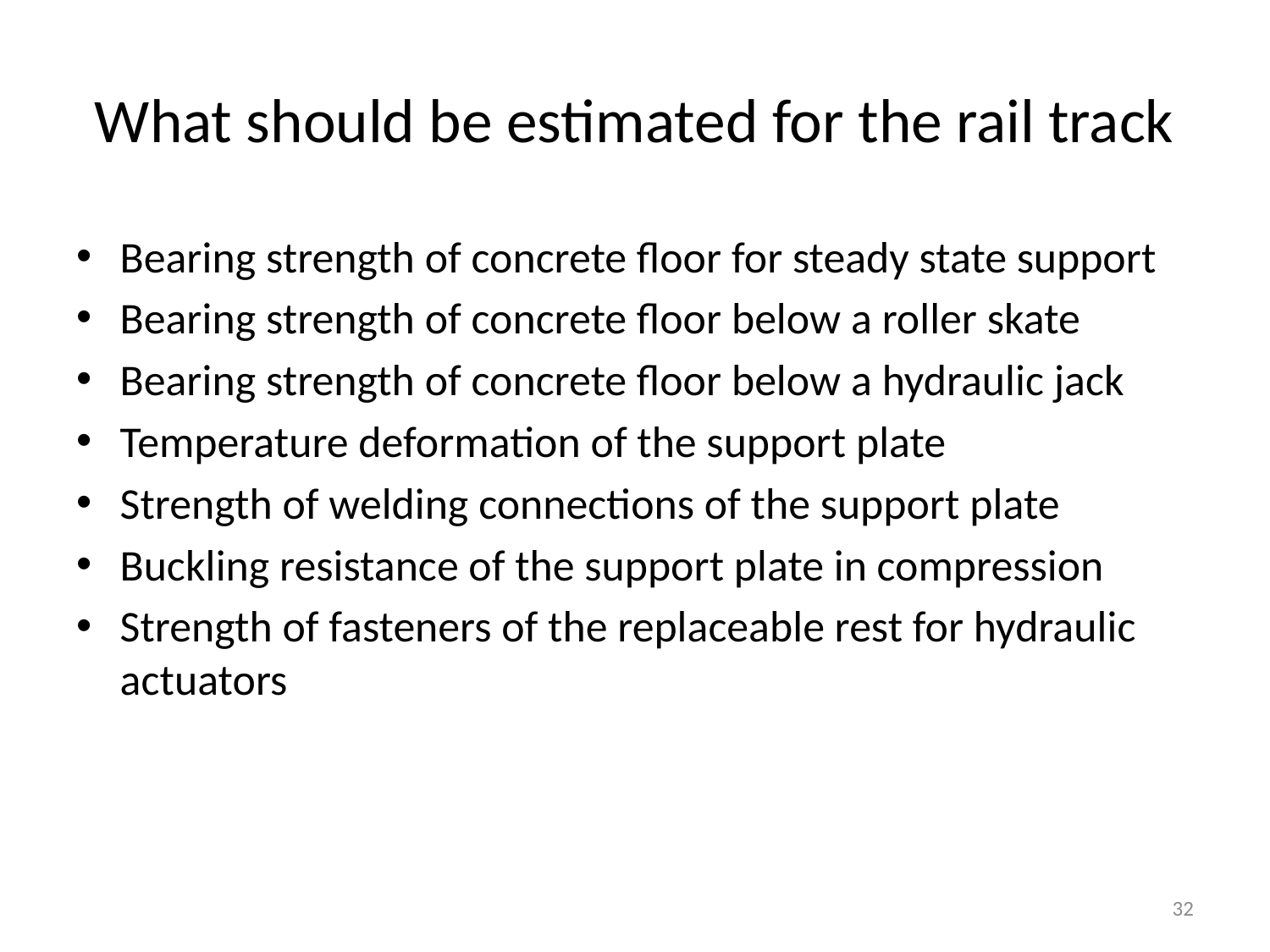

# What should be estimated for the rail track
Bearing strength of concrete floor for steady state support
Bearing strength of concrete floor below a roller skate
Bearing strength of concrete floor below a hydraulic jack
Temperature deformation of the support plate
Strength of welding connections of the support plate
Buckling resistance of the support plate in compression
Strength of fasteners of the replaceable rest for hydraulic actuators

32